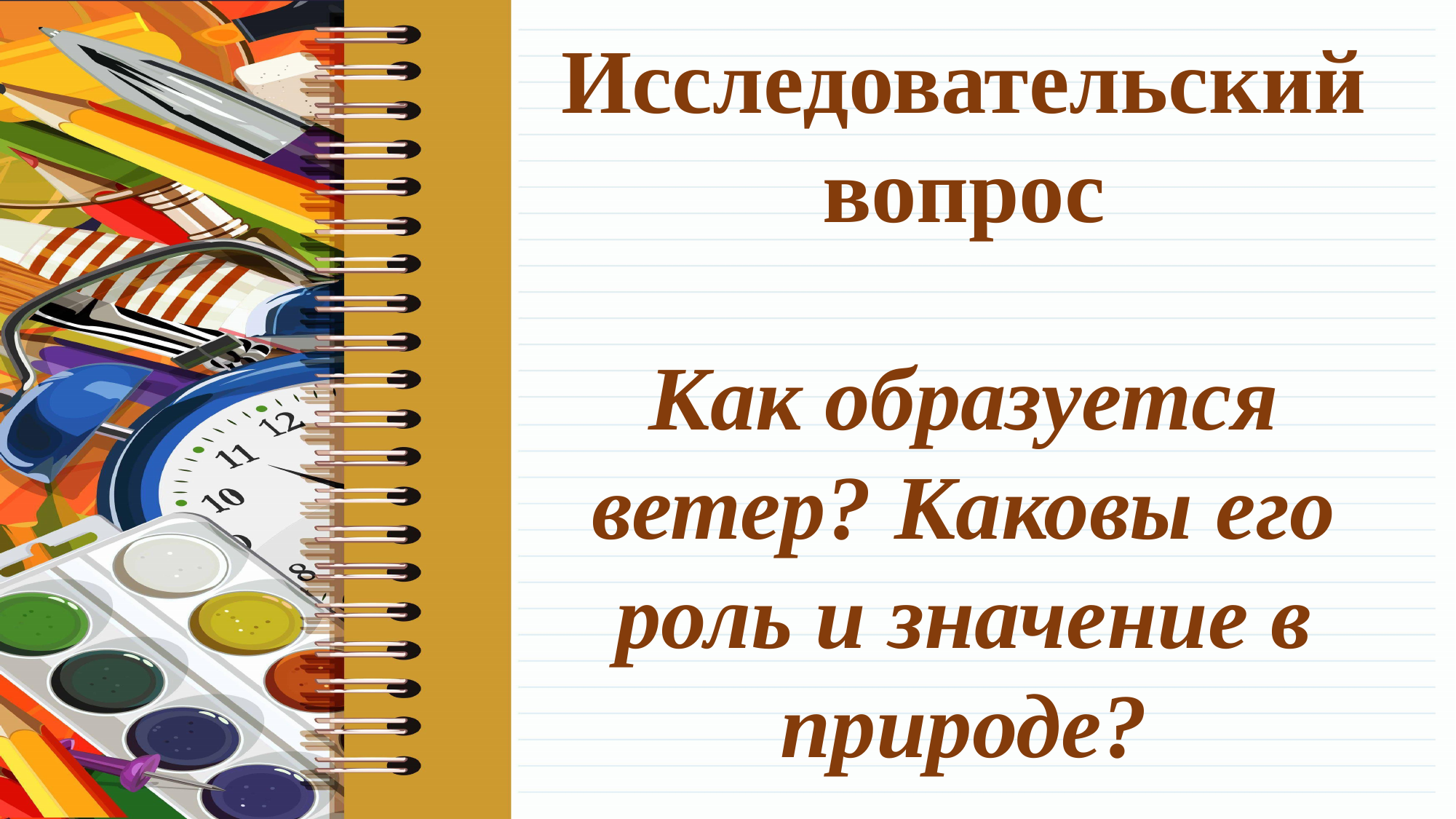

Исследовательский вопрос

Как образуется ветер? Каковы его роль и значение в природе?